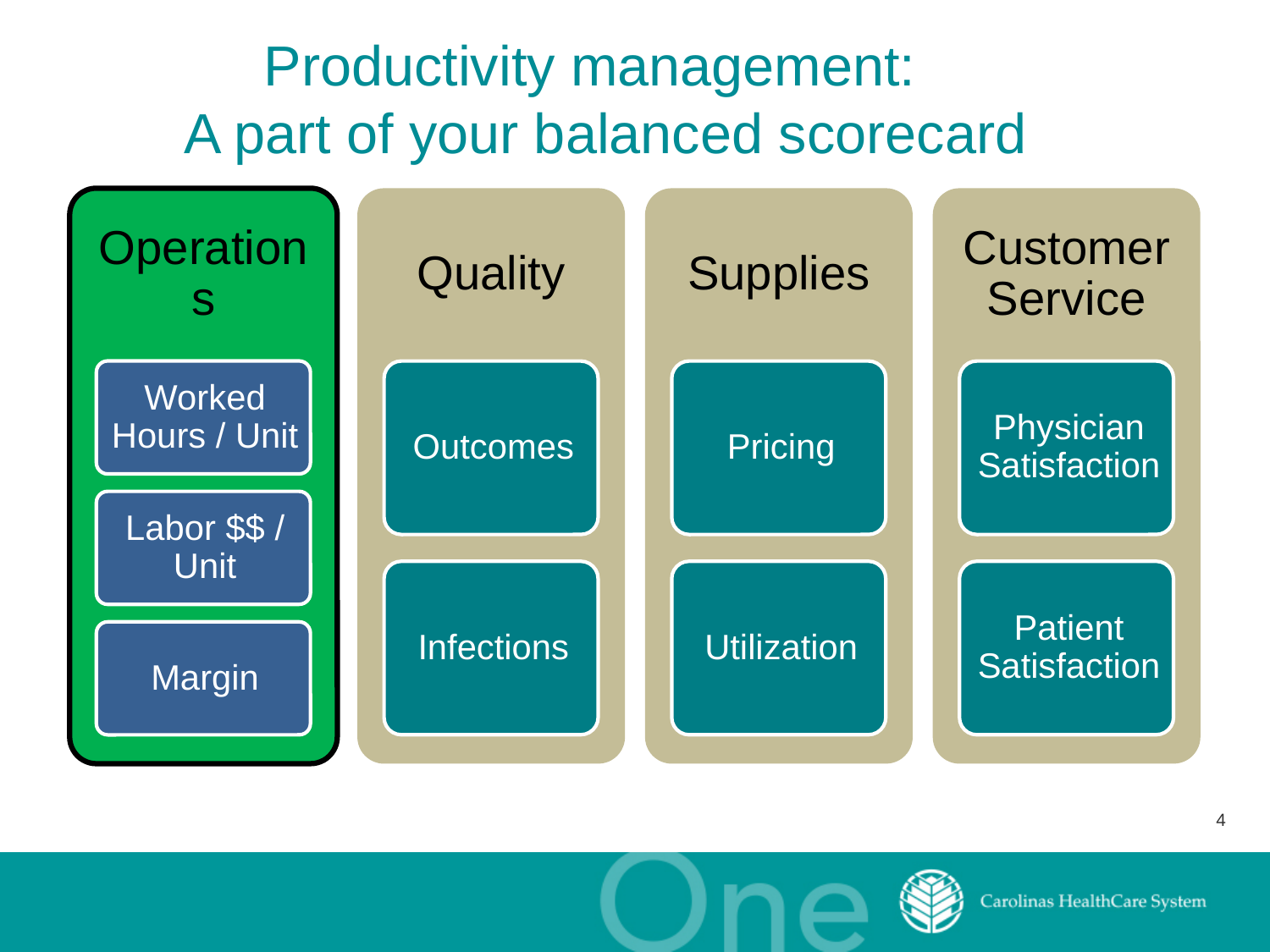

# Productivity management: A part of your balanced scorecard
Operations
Worked Hours / Unit
Labor $$ / Unit
Margin
Quality
Outcomes
Infections
Supplies
Pricing
Utilization
Customer Service
Physician Satisfaction
Patient Satisfaction